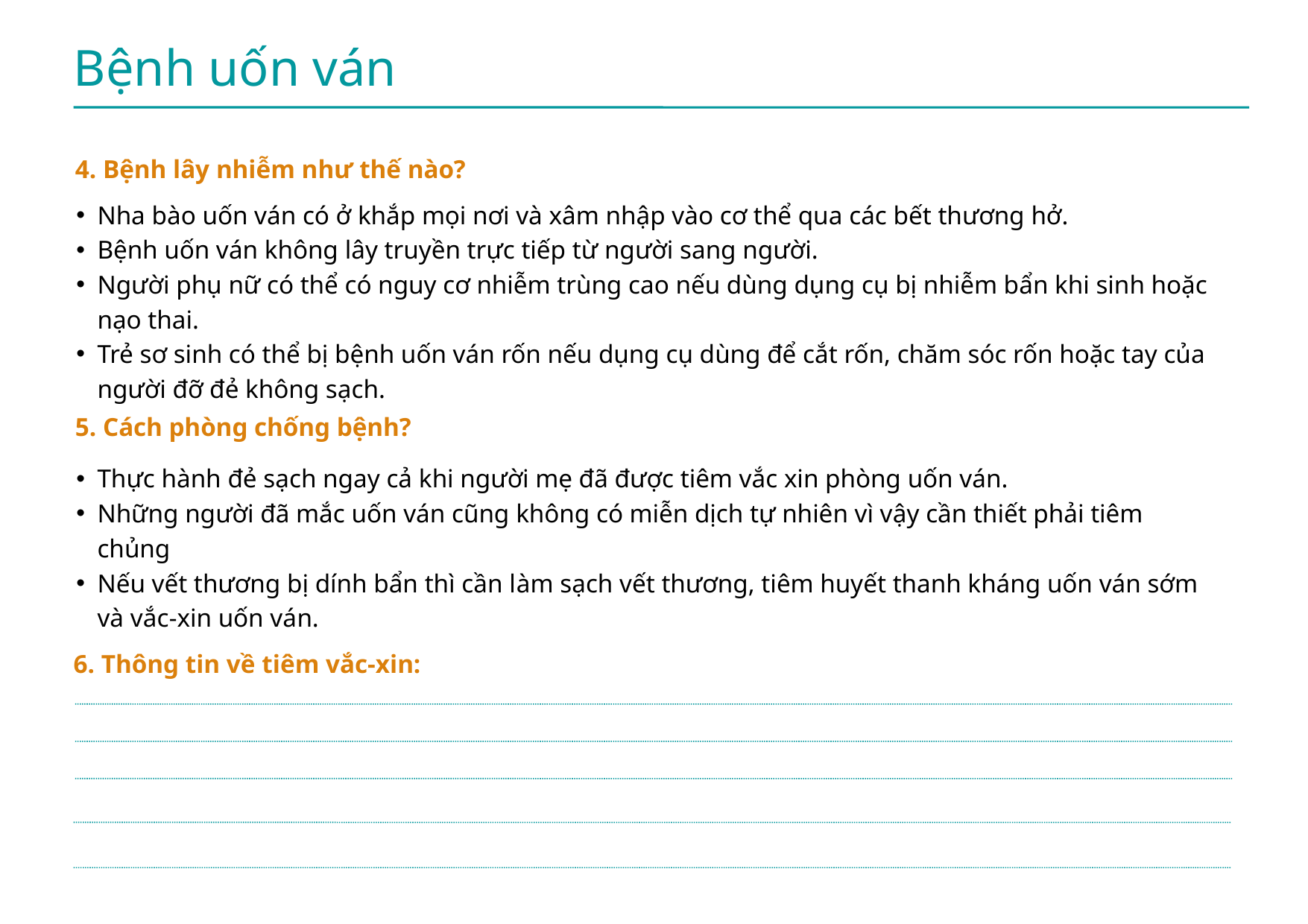

Bệnh uốn ván

4. Bệnh lây nhiễm như thế nào?
Nha bào uốn ván có ở khắp mọi nơi và xâm nhập vào cơ thể qua các bết thương hở.
Bệnh uốn ván không lây truyền trực tiếp từ người sang người.
Người phụ nữ có thể có nguy cơ nhiễm trùng cao nếu dùng dụng cụ bị nhiễm bẩn khi sinh hoặc nạo thai.
Trẻ sơ sinh có thể bị bệnh uốn ván rốn nếu dụng cụ dùng để cắt rốn, chăm sóc rốn hoặc tay của người đỡ đẻ không sạch.
5. Cách phòng chống bệnh?
Thực hành đẻ sạch ngay cả khi người mẹ đã được tiêm vắc xin phòng uốn ván.
Những người đã mắc uốn ván cũng không có miễn dịch tự nhiên vì vậy cần thiết phải tiêm chủng
Nếu vết thương bị dính bẩn thì cần làm sạch vết thương, tiêm huyết thanh kháng uốn ván sớm và vắc-xin uốn ván.
6. Thông tin về tiêm vắc-xin: